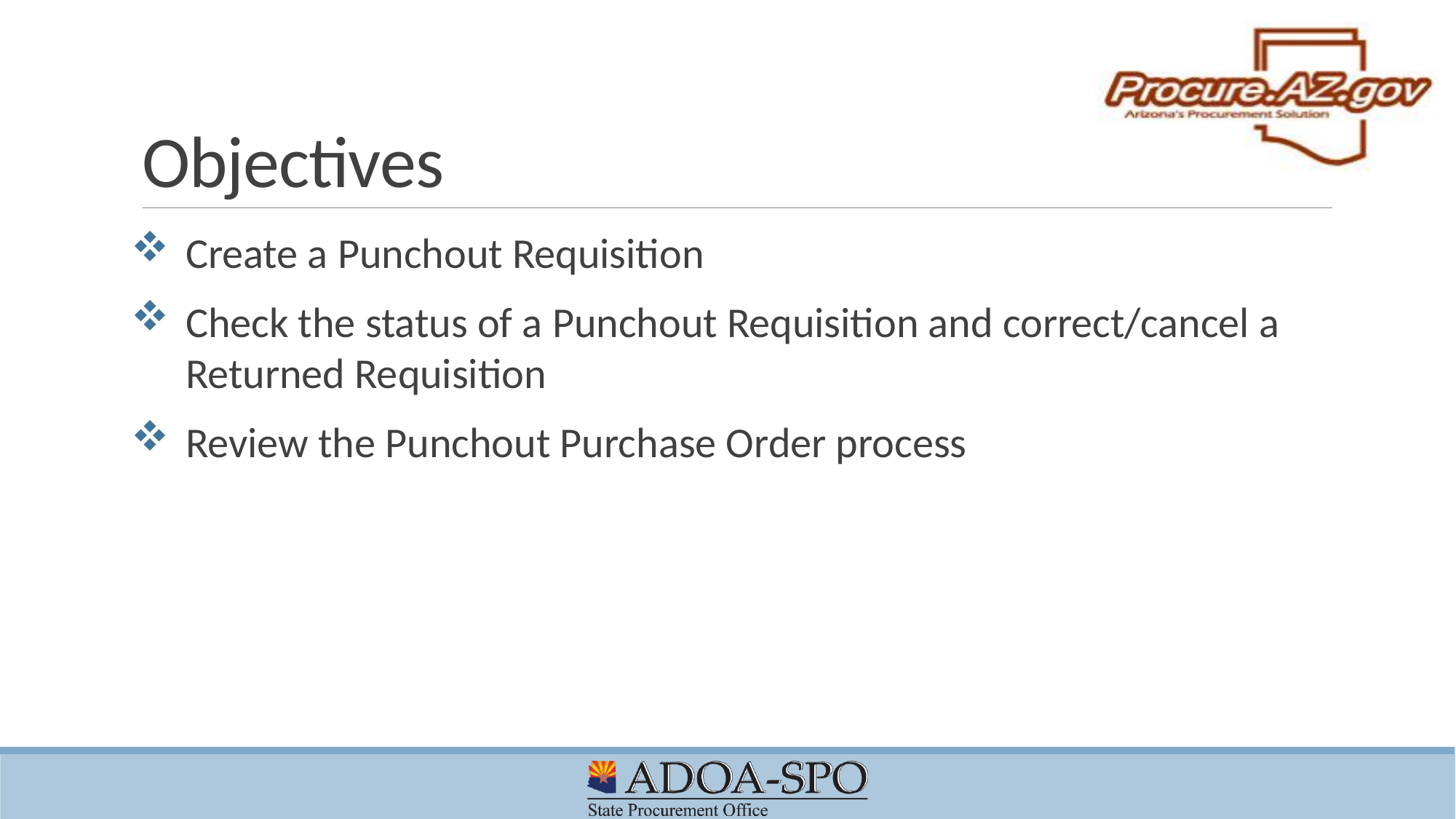

# Objectives
Create a Punchout Requisition
Check the status of a Punchout Requisition and correct/cancel a Returned Requisition
Review the Punchout Purchase Order process